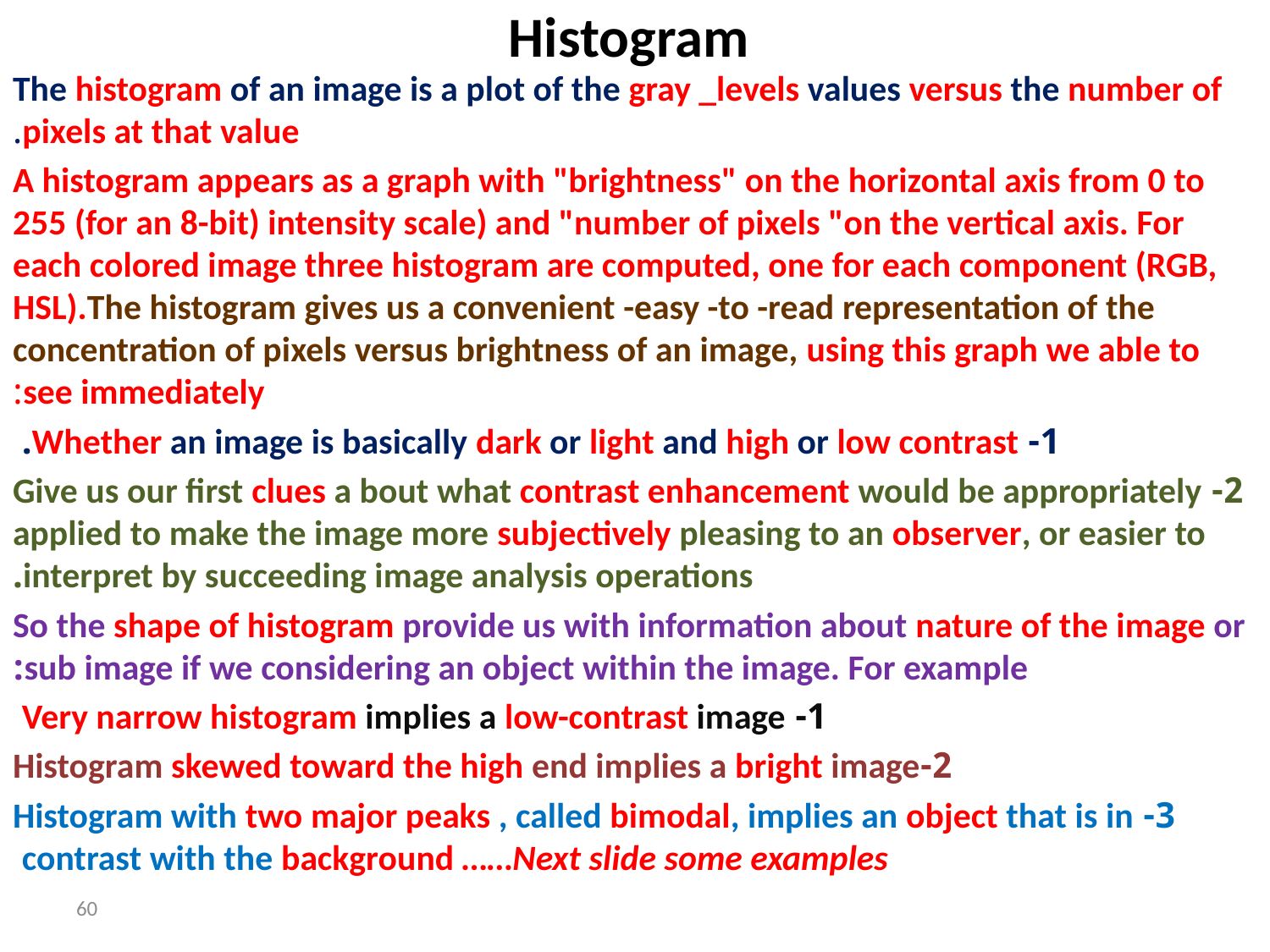

# Histogram
The histogram of an image is a plot of the gray _levels values versus the number of pixels at that value.
A histogram appears as a graph with "brightness" on the horizontal axis from 0 to 255 (for an 8-bit) intensity scale) and "number of pixels "on the vertical axis. For each colored image three histogram are computed, one for each component (RGB, HSL).The histogram gives us a convenient -easy -to -read representation of the concentration of pixels versus brightness of an image, using this graph we able to see immediately:
1- Whether an image is basically dark or light and high or low contrast.
2- Give us our first clues a bout what contrast enhancement would be appropriately applied to make the image more subjectively pleasing to an observer, or easier to interpret by succeeding image analysis operations.
So the shape of histogram provide us with information about nature of the image or sub image if we considering an object within the image. For example:
1- Very narrow histogram implies a low-contrast image
2-Histogram skewed toward the high end implies a bright image
3- Histogram with two major peaks , called bimodal, implies an object that is in contrast with the background ……Next slide some examples

60